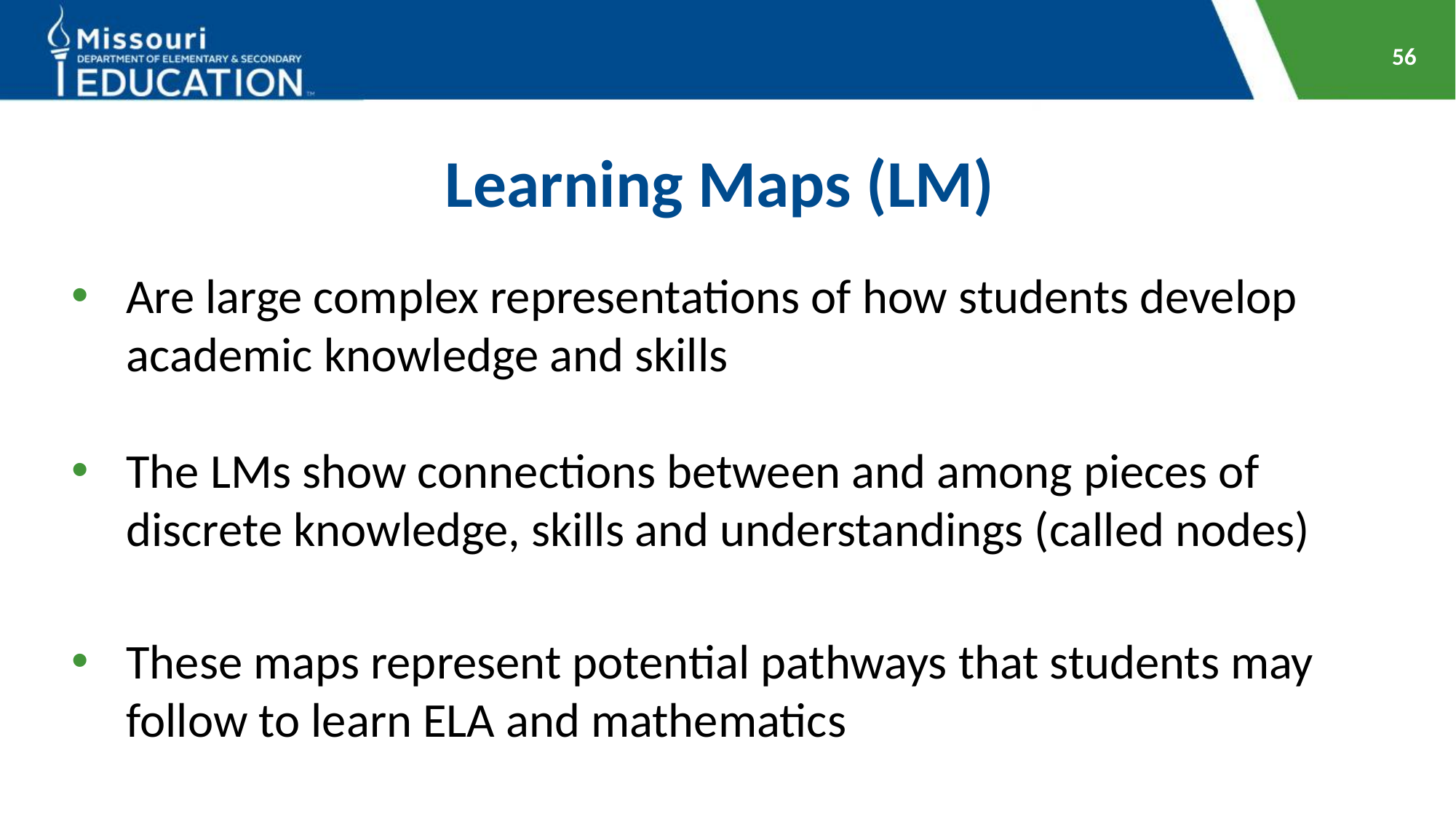

56
# Learning Maps (LM)
Are large complex representations of how students develop academic knowledge and skills
The LMs show connections between and among pieces of discrete knowledge, skills and understandings (called nodes)

These maps represent potential pathways that students may follow to learn ELA and mathematics